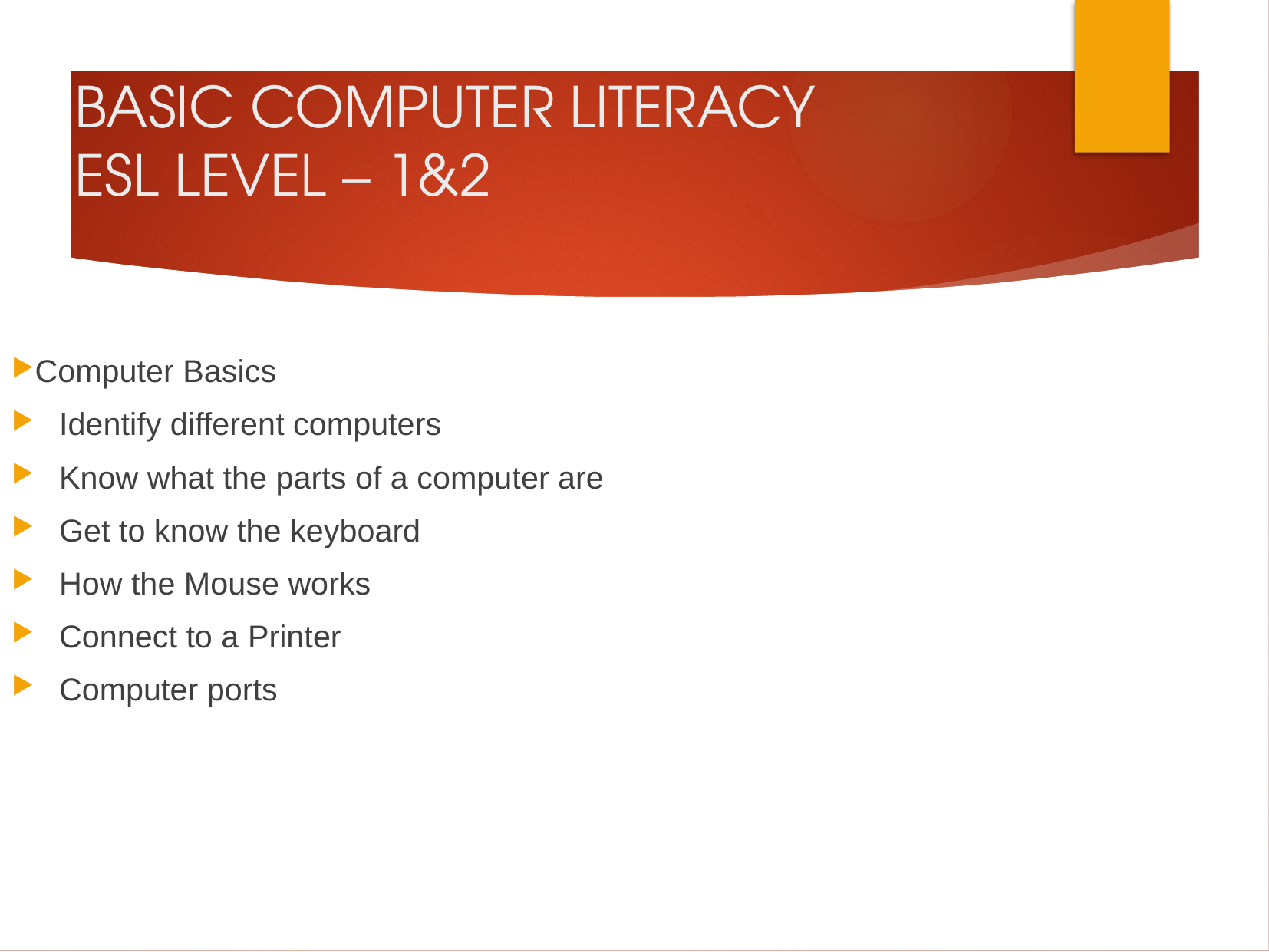

# BASIC COMPUTER LITERACY ESL LEVEL – 1&2
Computer Basics
Identify different computers
Know what the parts of a computer are
Get to know the keyboard
How the Mouse works
Connect to a Printer
Computer ports